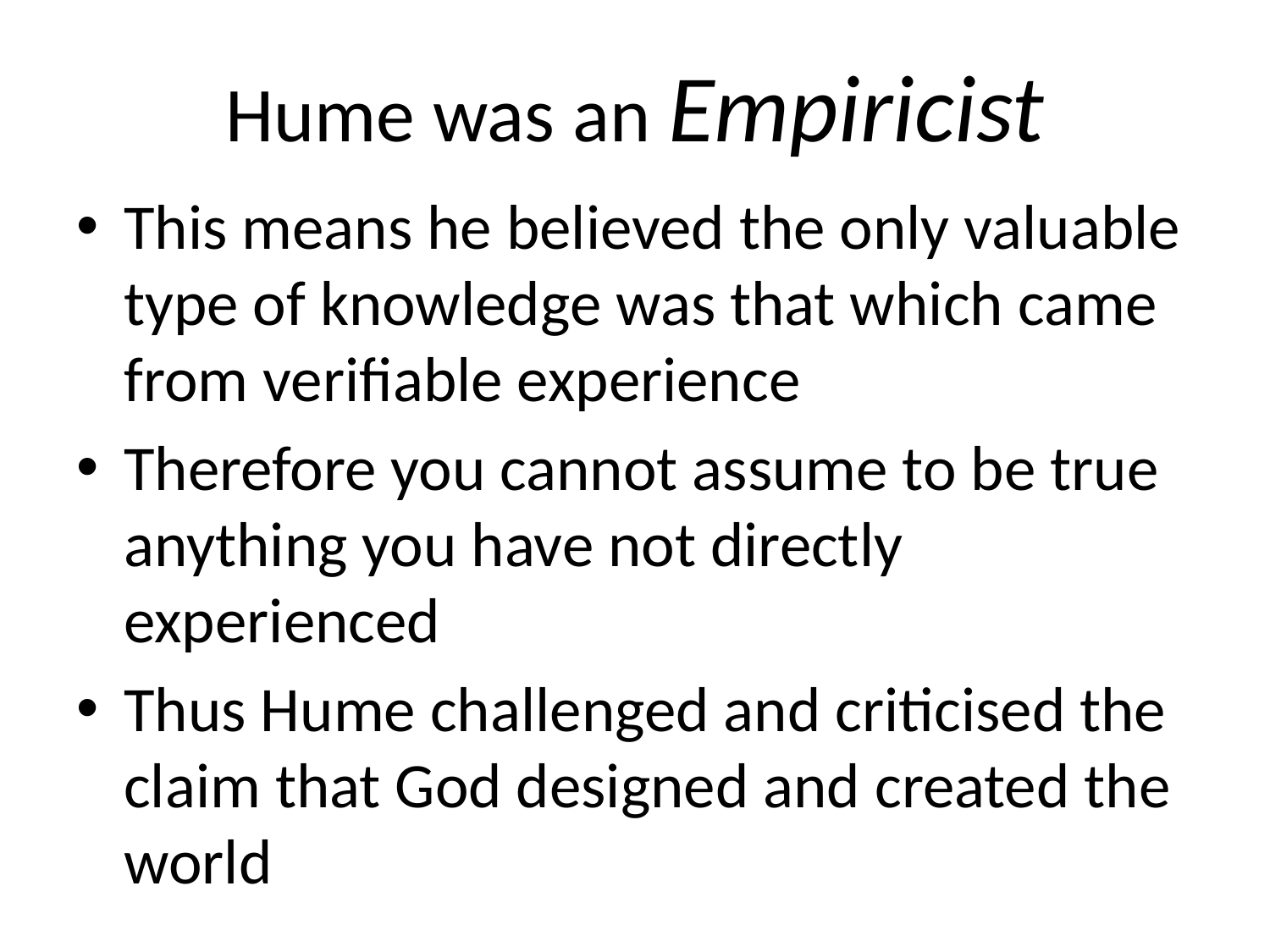

# Hume was an Empiricist
This means he believed the only valuable type of knowledge was that which came from verifiable experience
Therefore you cannot assume to be true anything you have not directly experienced
Thus Hume challenged and criticised the claim that God designed and created the world